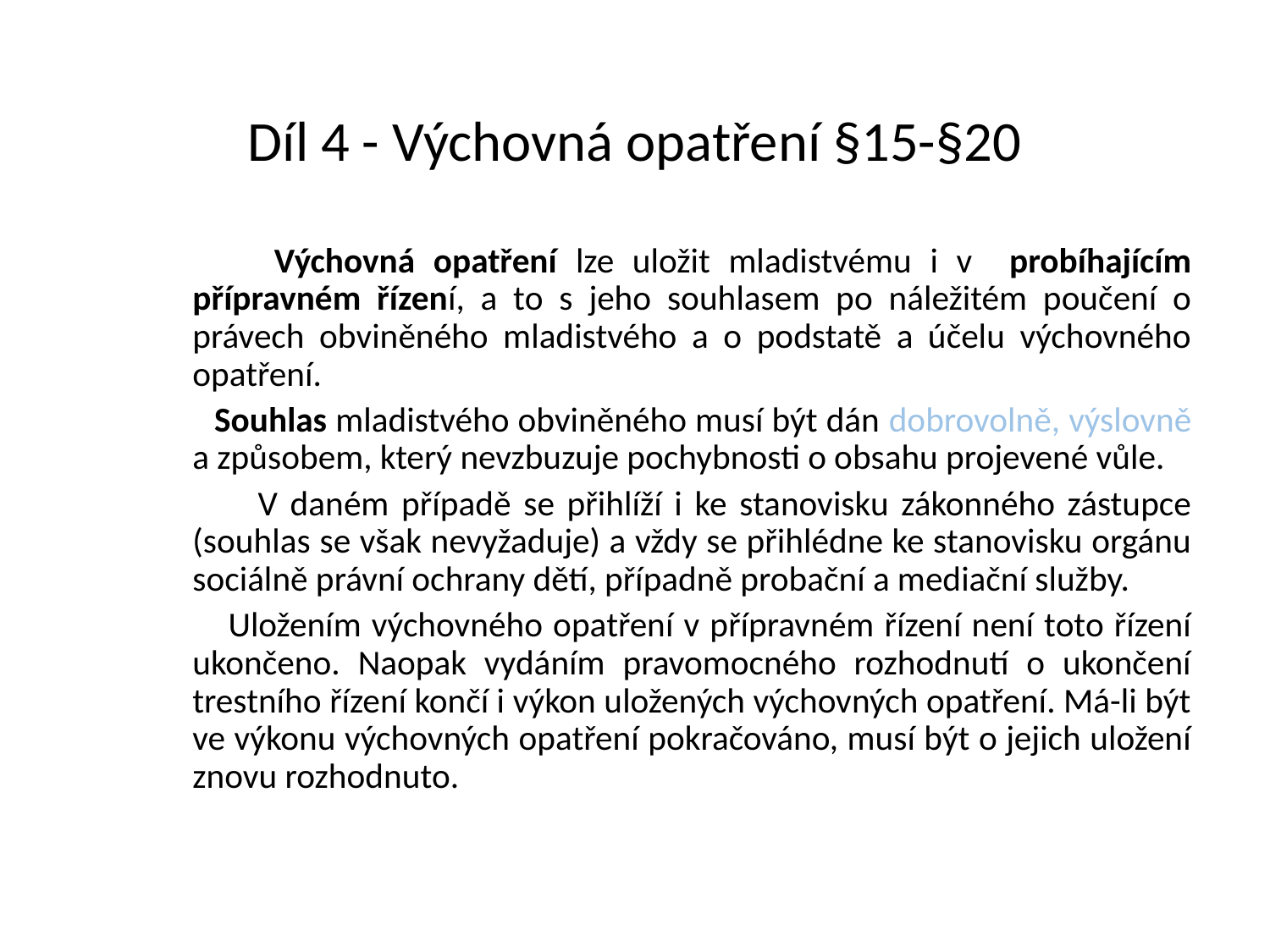

# Díl 4 - Výchovná opatření §15-§20
       Výchovná opatření lze uložit mladistvému i v  probíhajícím přípravném řízení, a to s jeho souhlasem po náležitém poučení o právech obviněného mladistvého a o podstatě a účelu výchovného opatření.
        Souhlas mladistvého obviněného musí být dán dobrovolně, výslovně a způsobem, který nevzbuzuje pochybnosti o obsahu projevené vůle.
         V daném případě se přihlíží i ke stanovisku zákonného zástupce (souhlas se však nevyžaduje) a vždy se přihlédne ke stanovisku orgánu sociálně právní ochrany dětí, případně probační a mediační služby.
        Uložením výchovného opatření v přípravném řízení není toto řízení ukončeno. Naopak vydáním pravomocného rozhodnutí o ukončení trestního řízení končí i výkon uložených výchovných opatření. Má-li být ve výkonu výchovných opatření pokračováno, musí být o jejich uložení znovu rozhodnuto.